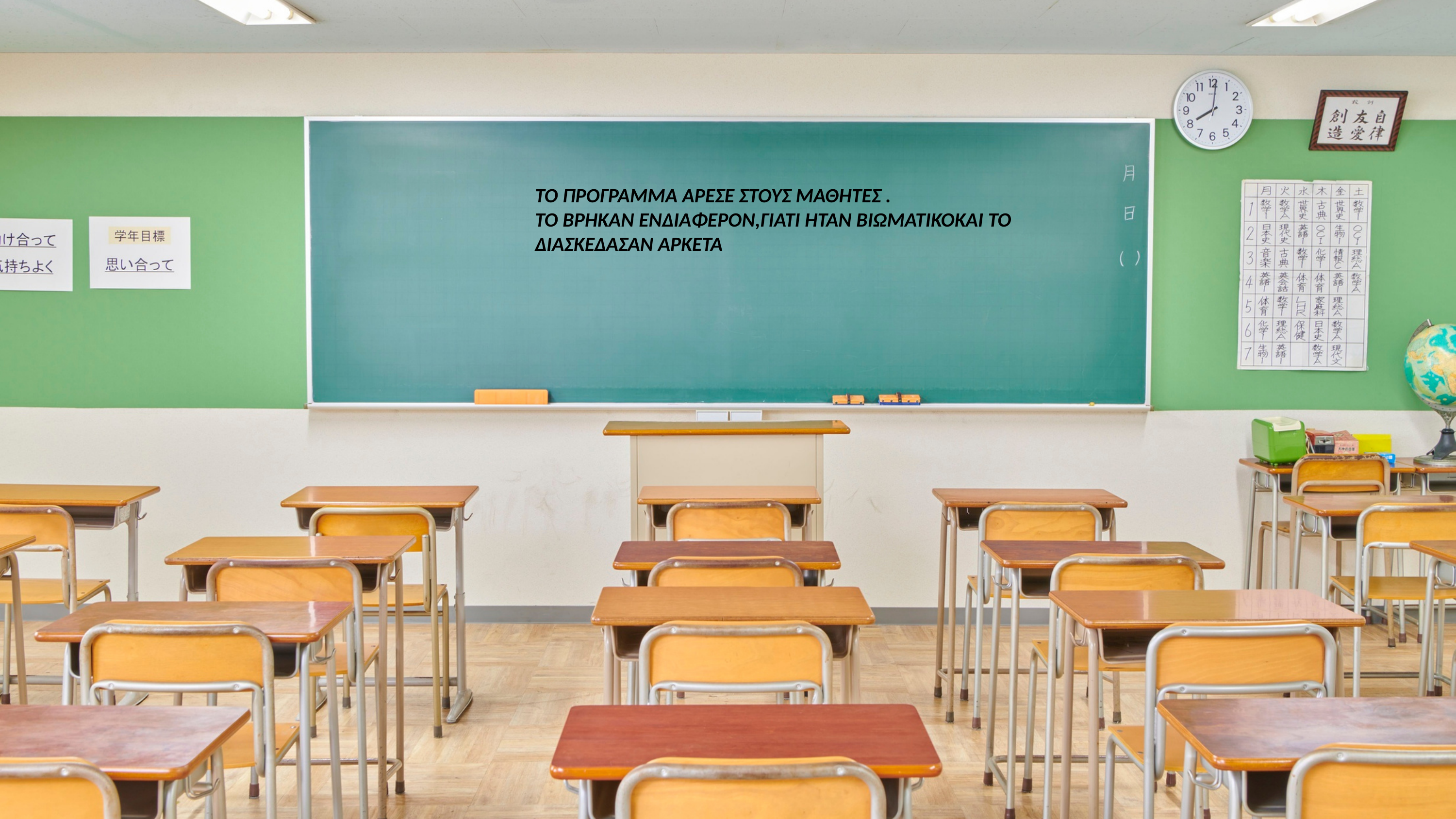

ΤΟ ΠΡΟΓΡΑΜΜΑ ΑΡΕΣΕ ΣΤΟΥΣ ΜΑΘΗΤΕΣ .
ΤΟ ΒΡΗΚΑΝ ΕΝΔΙΑΦΕΡΟΝ,ΓΙΑΤΙ ΗΤΑΝ ΒΙΩΜΑΤΙΚΟΚΑΙ ΤΟ ΔΙΑΣΚΕΔΑΣΑΝ ΑΡΚΕΤΑ